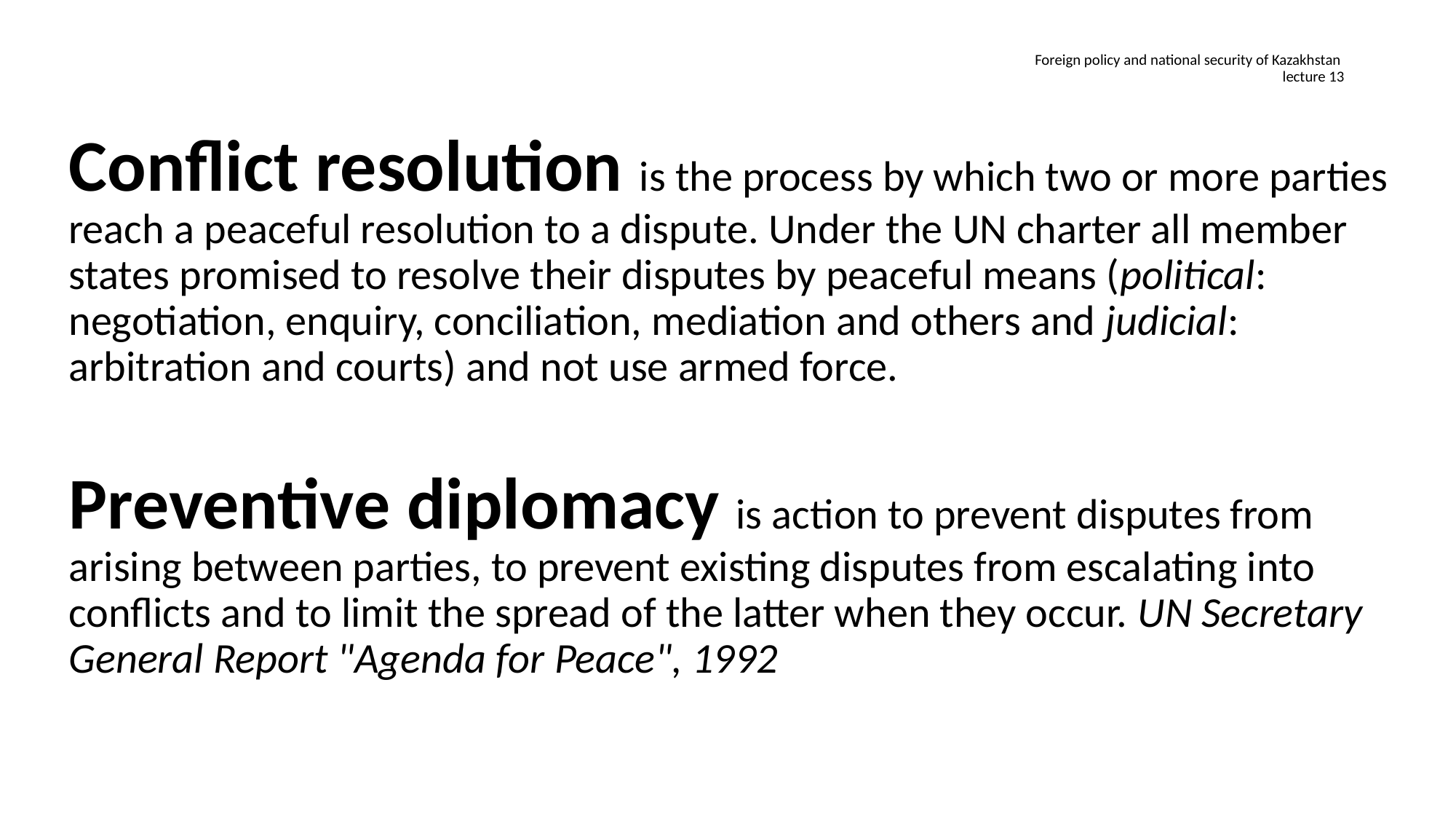

# Foreign policy and national security of Kazakhstan lecture 13
Conflict resolution is the process by which two or more parties reach a peaceful resolution to a dispute. Under the UN charter all member states promised to resolve their disputes by peaceful means (political: negotiation, enquiry, conciliation, mediation and others and judicial: arbitration and courts) and not use armed force.

Preventive diplomacy is action to prevent disputes from arising between parties, to prevent existing disputes from escalating into conflicts and to limit the spread of the latter when they occur. UN Secretary General Report "Agenda for Peace", 1992